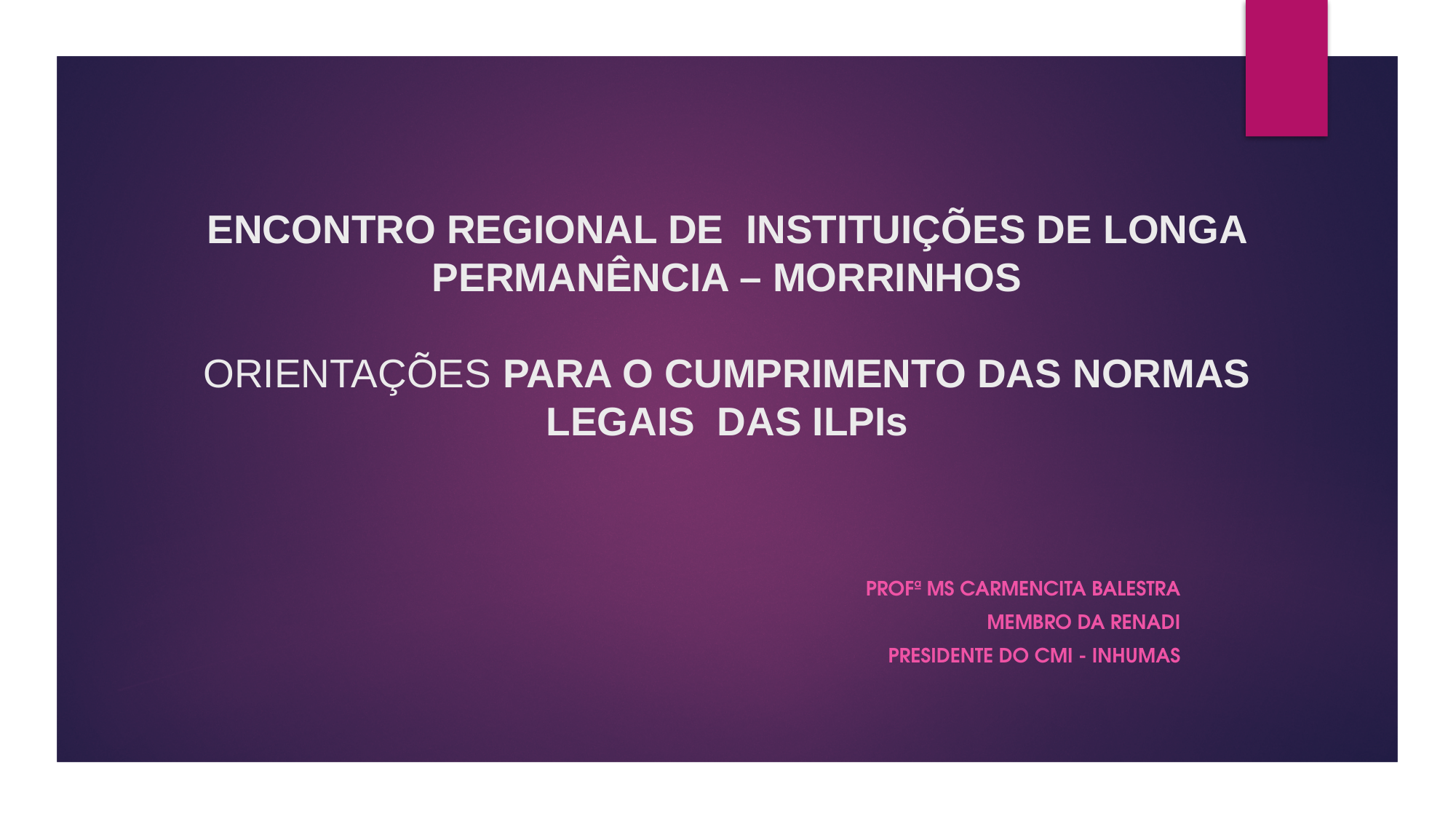

# ENCONTRO REGIONAL DE  INSTITUIÇÕES DE LONGA PERMANÊNCIA – MORRINHOS ORIENTAÇÕES PARA O CUMPRIMENTO DAS NORMAS LEGAIS  DAS ILPIs
Profª Ms Carmencita Balestra
Membro da RENADI
Presidente do CMI - Inhumas